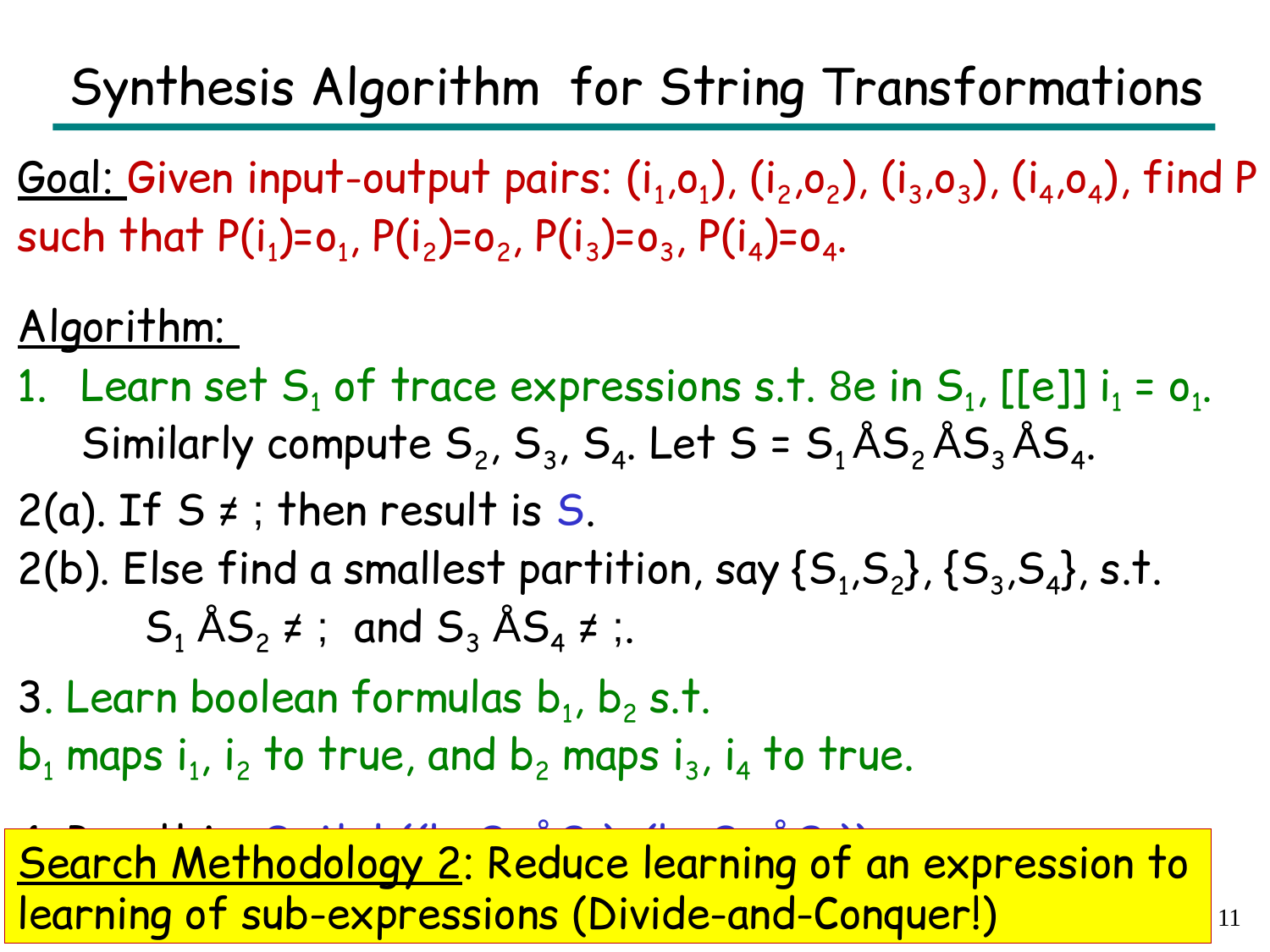

# Synthesis Algorithm  for String Transformations
Goal: Given input-output pairs: (i1,o1), (i2,o2), (i3,o3), (i4,o4), find P such that P(i1)=o1, P(i2)=o2, P(i3)=o3, P(i4)=o4.

Algorithm:
Learn set S1 of trace expressions s.t. 8e in S1, [[e]] i1 = o1. Similarly compute S2, S3, S4. Let S = S1 ÅS2 ÅS3 ÅS4.
2(a). If S ≠ ; then result is S.
2(b). Else find a smallest partition, say {S1,S2}, {S3,S4}, s.t. 	S1 ÅS2 ≠ ;  and S3 ÅS4 ≠ ;.

3. Learn boolean formulas b1, b2 s.t.
b1 maps i1, i2 to true, and b2 maps i3, i4 to true.

4. Result is: Switch((b1,S1 ÅS2), (b2,S3 ÅS4))
Search Methodology 2: Reduce learning of an expression to learning of sub-expressions (Divide-and-Conquer!)
11